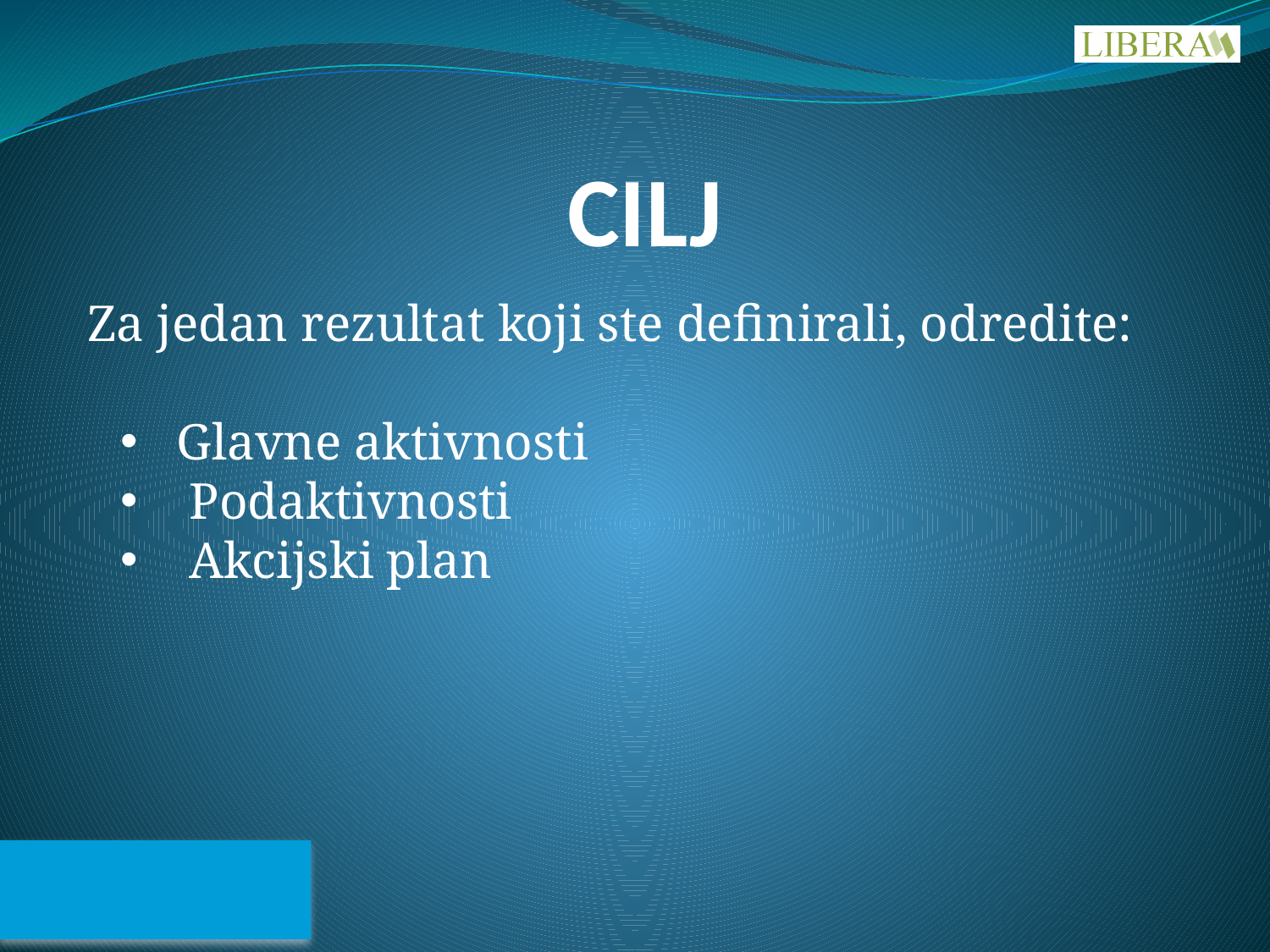

# CILJ

Za jedan rezultat koji ste definirali, odredite:

  Glavne aktivnosti
   Podaktivnosti
   Akcijski plan